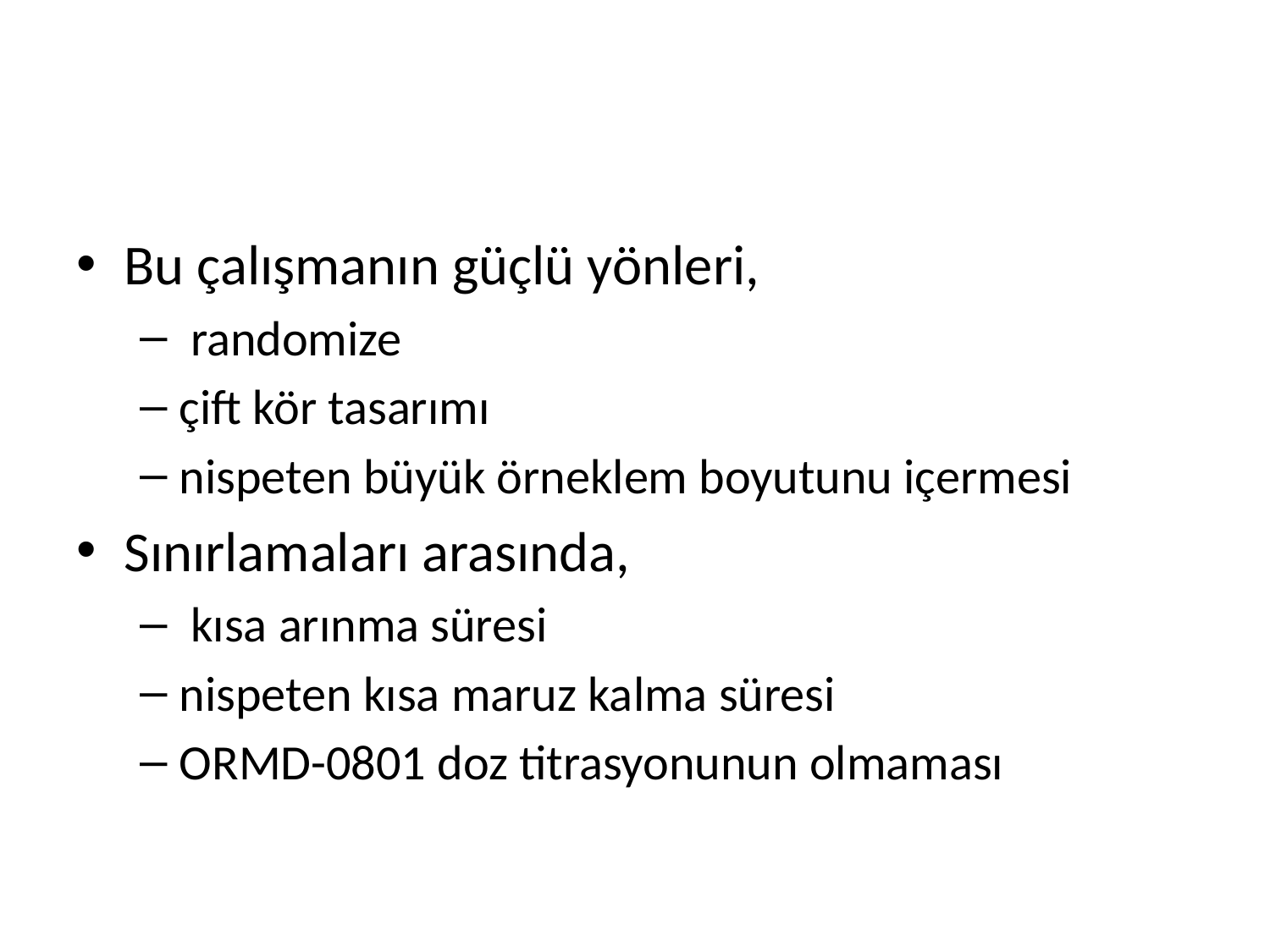

#
Bu çalışmanın güçlü yönleri,
 randomize
çift kör tasarımı
nispeten büyük örneklem boyutunu içermesi
Sınırlamaları arasında,
 kısa arınma süresi
nispeten kısa maruz kalma süresi
ORMD-0801 doz titrasyonunun olmaması